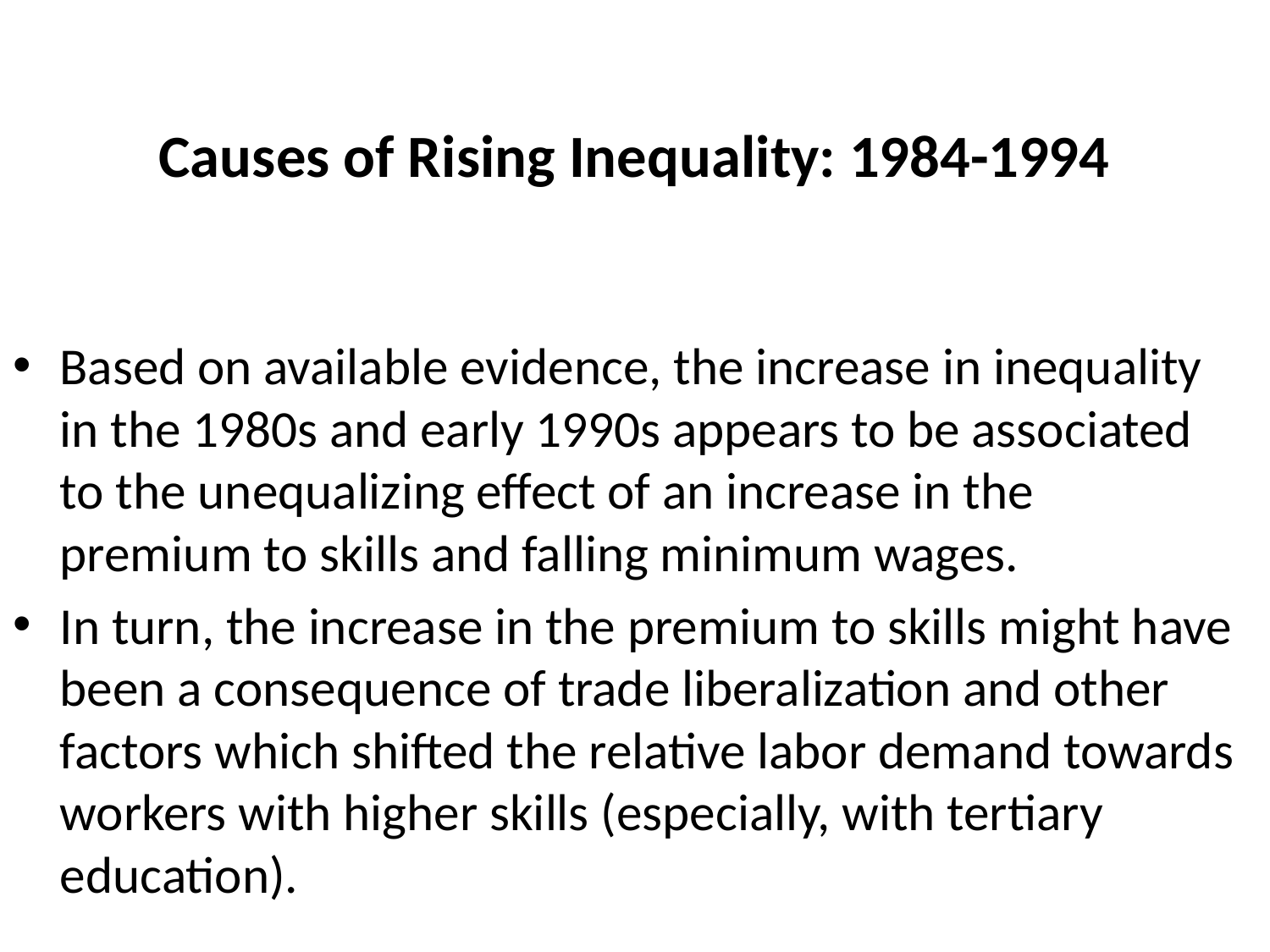

# Causes of Rising Inequality: 1984-1994

Based on available evidence, the increase in inequality in the 1980s and early 1990s appears to be associated to the unequalizing effect of an increase in the premium to skills and falling minimum wages.
In turn, the increase in the premium to skills might have been a consequence of trade liberalization and other factors which shifted the relative labor demand towards workers with higher skills (especially, with tertiary education).